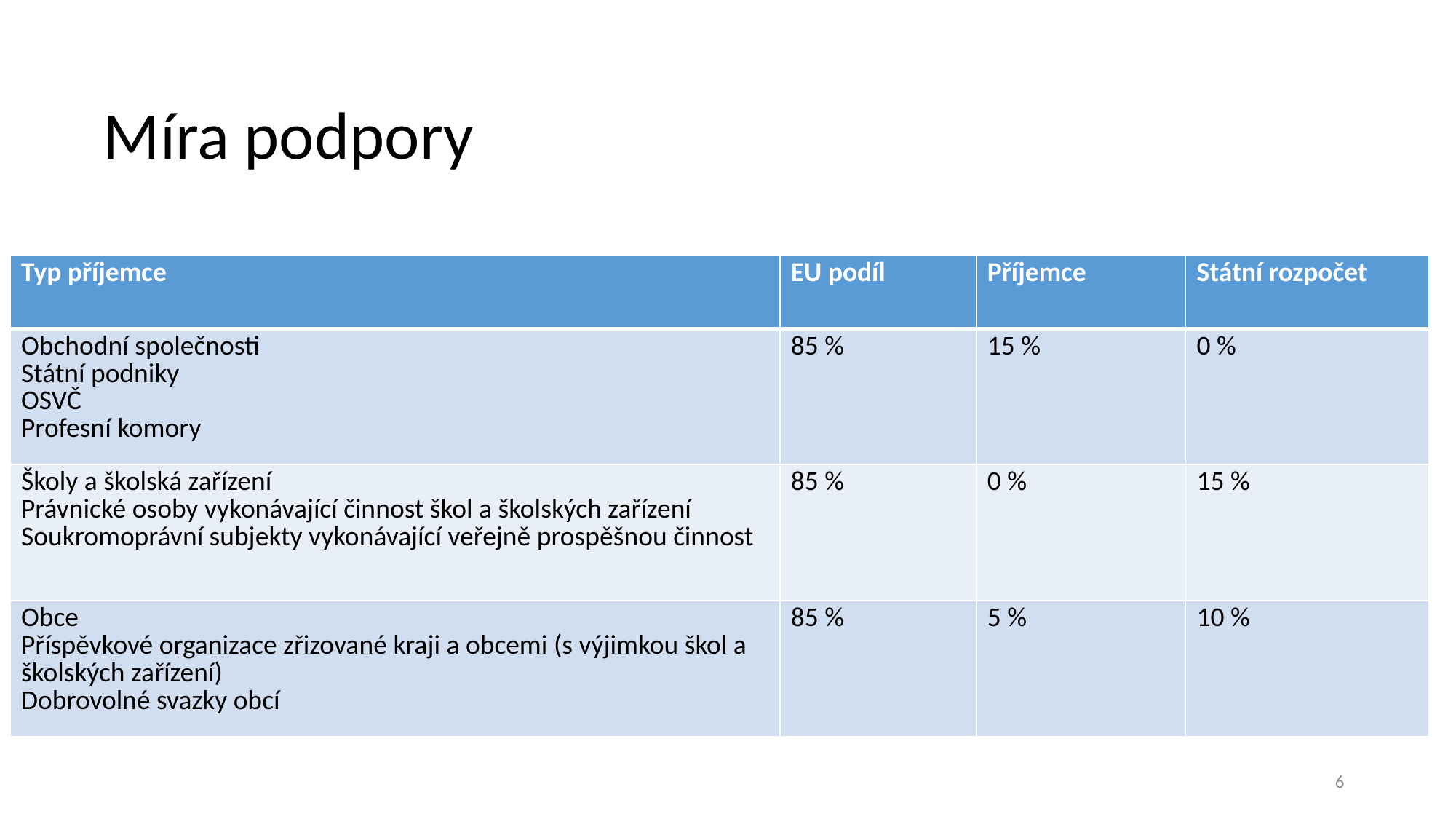

# Míra podpory
| Typ příjemce | EU podíl | Příjemce | Státní rozpočet |
| --- | --- | --- | --- |
| Obchodní společnosti Státní podniky OSVČ Profesní komory | 85 % | 15 % | 0 % |
| Školy a školská zařízení Právnické osoby vykonávající činnost škol a školských zařízení Soukromoprávní subjekty vykonávající veřejně prospěšnou činnost | 85 % | 0 % | 15 % |
| Obce Příspěvkové organizace zřizované kraji a obcemi (s výjimkou škol a školských zařízení) Dobrovolné svazky obcí | 85 % | 5 % | 10 % |
6